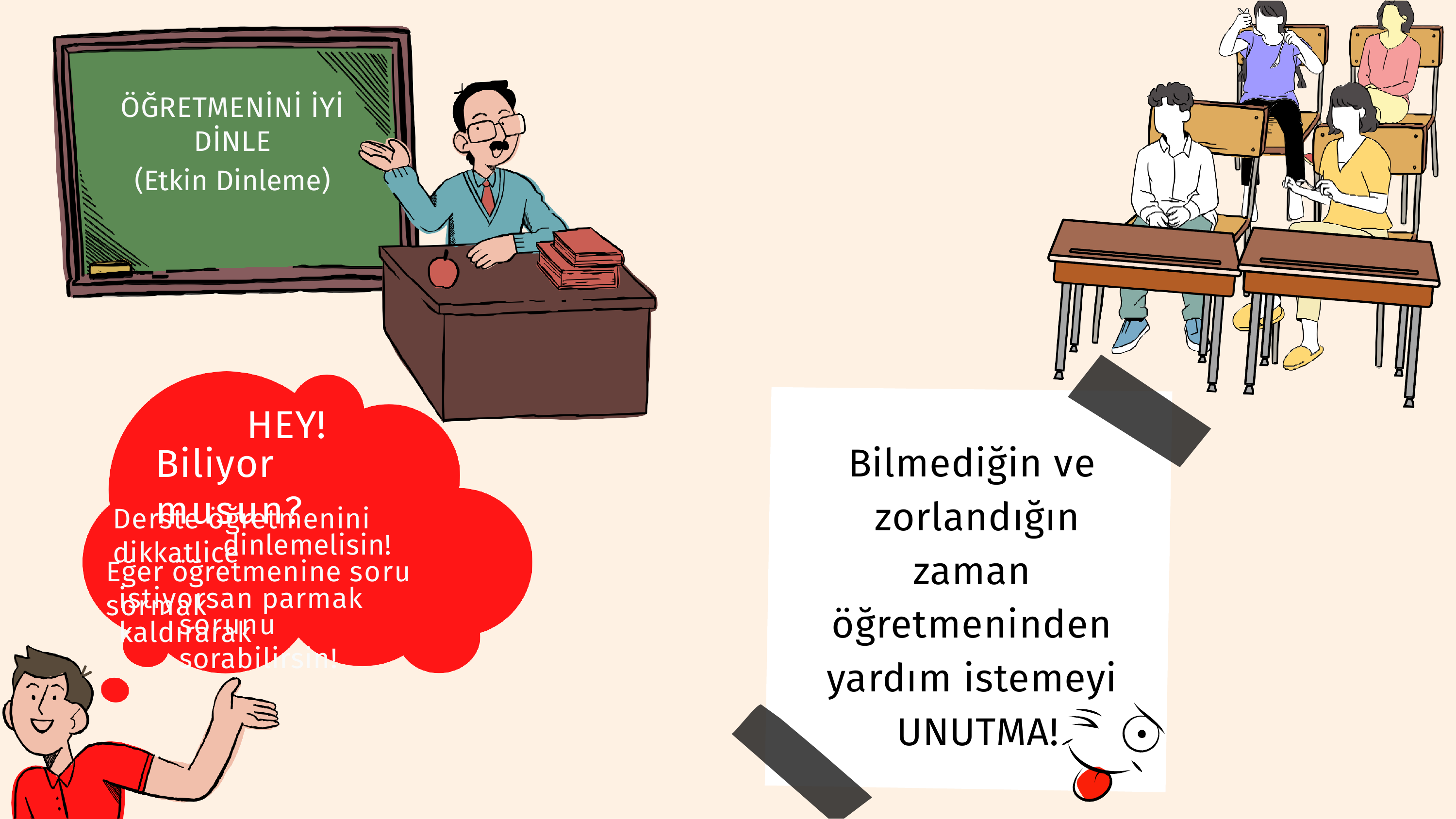

ÖĞRETMENİNİ İYİ DİNLE
(Etkin Dinleme)
HEY!
Bilmediğin ve  zorlandığın zaman  öğretmeninden  yardım istemeyi  UNUTMA!
Biliyor musun?
Derste öğretmenini dikkatlice
dinlemelisin!
Eğer öğretmenine soru sormak
istiyorsan parmak kaldırarak
sorunu sorabilirsin!